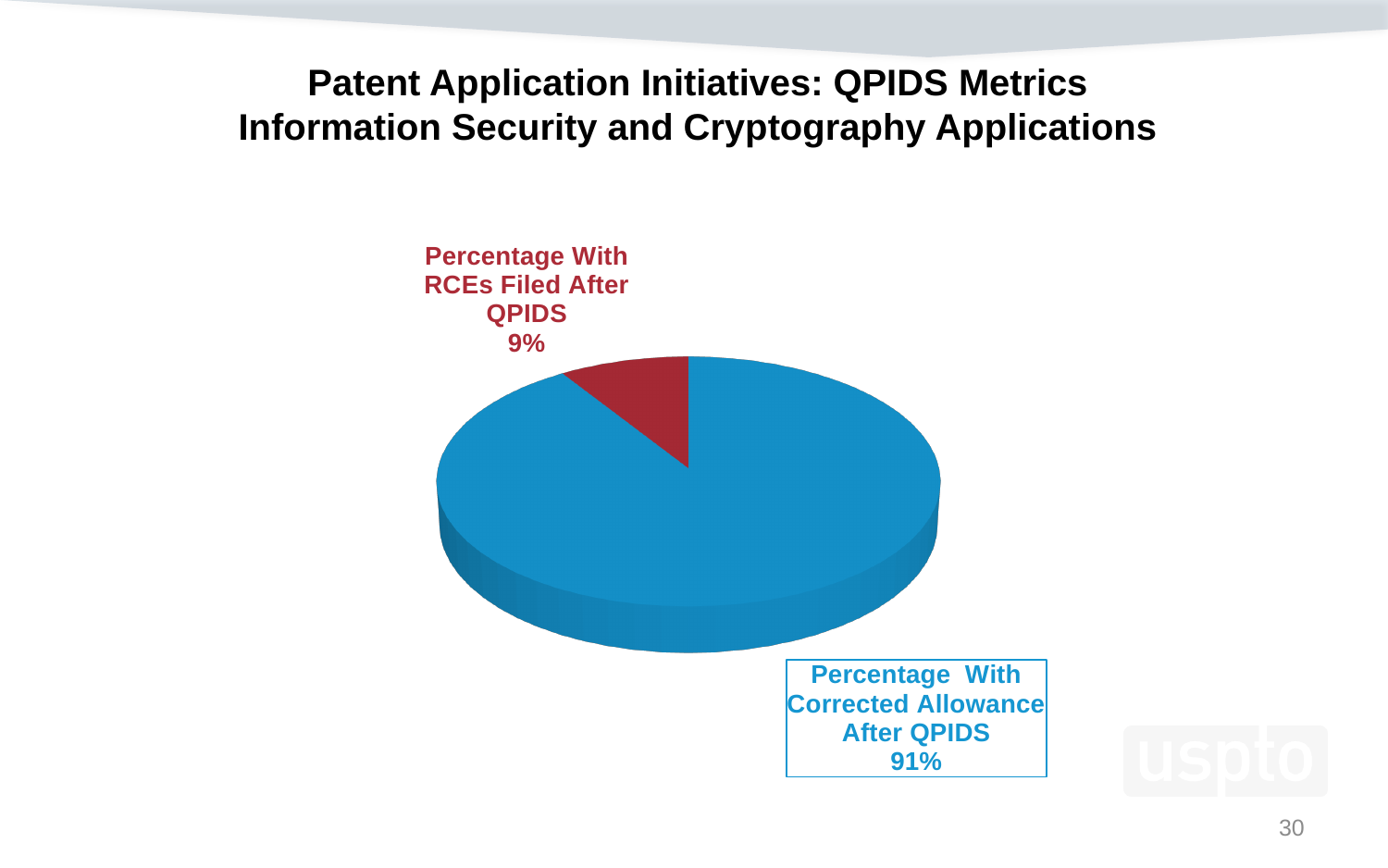

# Patent Application Initiatives: QPIDS Metrics Information Security and Cryptography Applications

[unsupported chart]

30